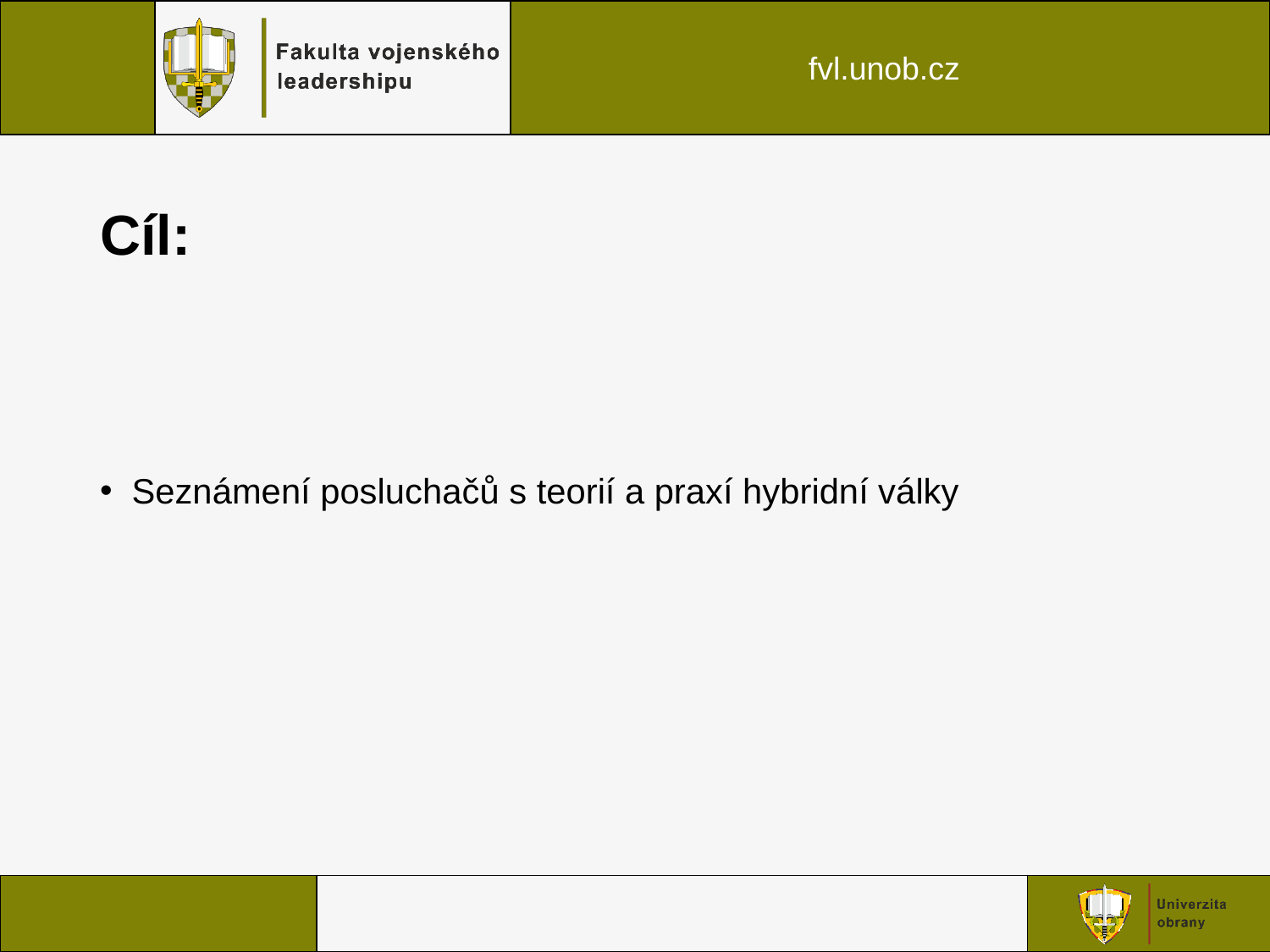

# Cíl:

Seznámení posluchačů s teorií a praxí hybridní války